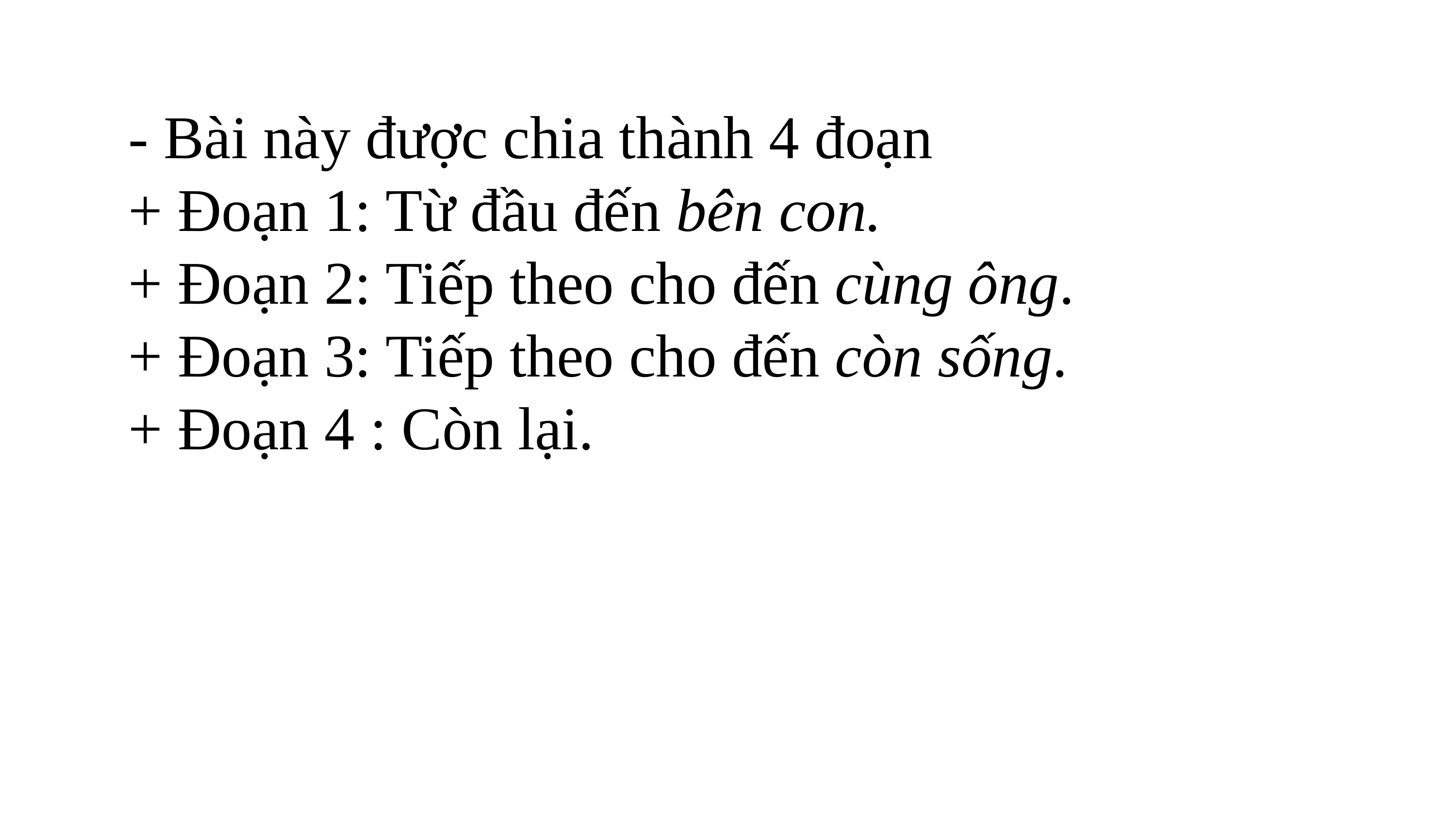

- Bài này được chia thành 4 đoạn
+ Đoạn 1: Từ đầu đến bên con.
+ Đoạn 2: Tiếp theo cho đến cùng ông.
+ Đoạn 3: Tiếp theo cho đến còn sống.
+ Đoạn 4 : Còn lại.